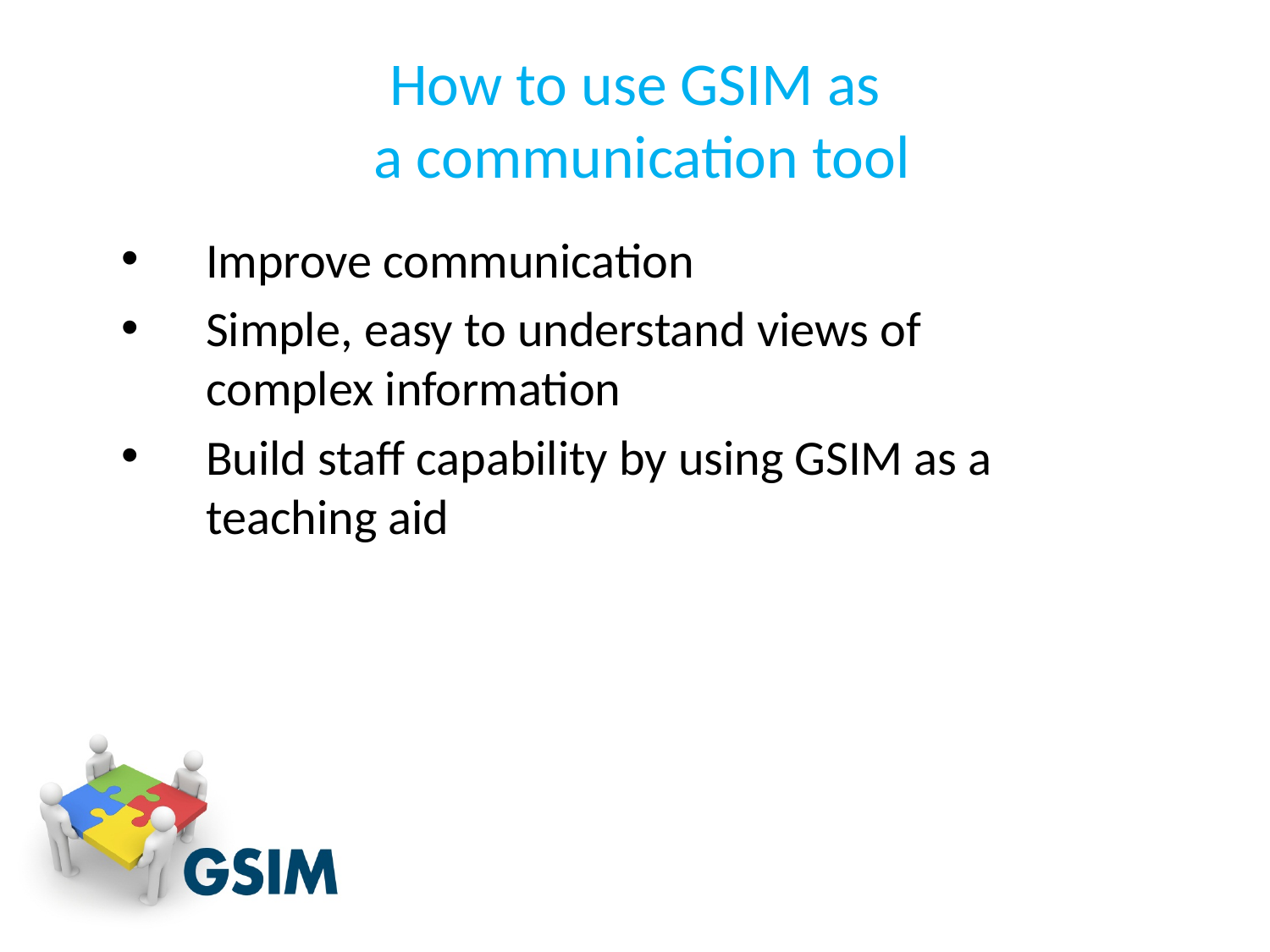

How to use GSIM as
 a communication tool
Improve communication
Simple, easy to understand views of complex information
Build staff capability by using GSIM as a teaching aid